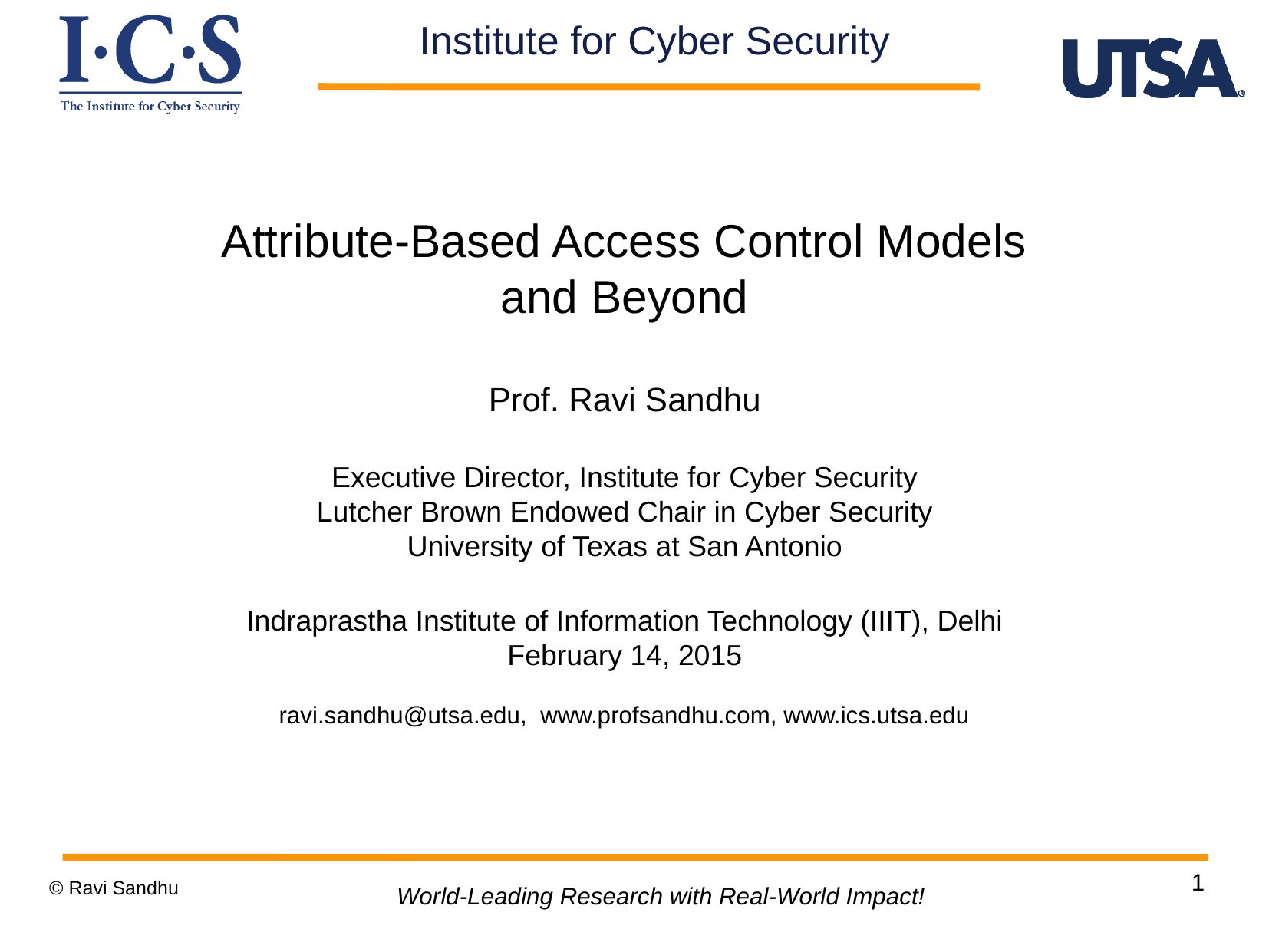

Institute for Cyber Security
Attribute-Based Access Control Models
and Beyond

Prof. Ravi Sandhu

Executive Director, Institute for Cyber Security
Lutcher Brown Endowed Chair in Cyber Security
University of Texas at San Antonio

Indraprastha Institute of Information Technology (IIIT), Delhi
February 14, 2015

ravi.sandhu@utsa.edu,  www.profsandhu.com, www.ics.utsa.edu

1
© Ravi Sandhu
World-Leading Research with Real-World Impact!